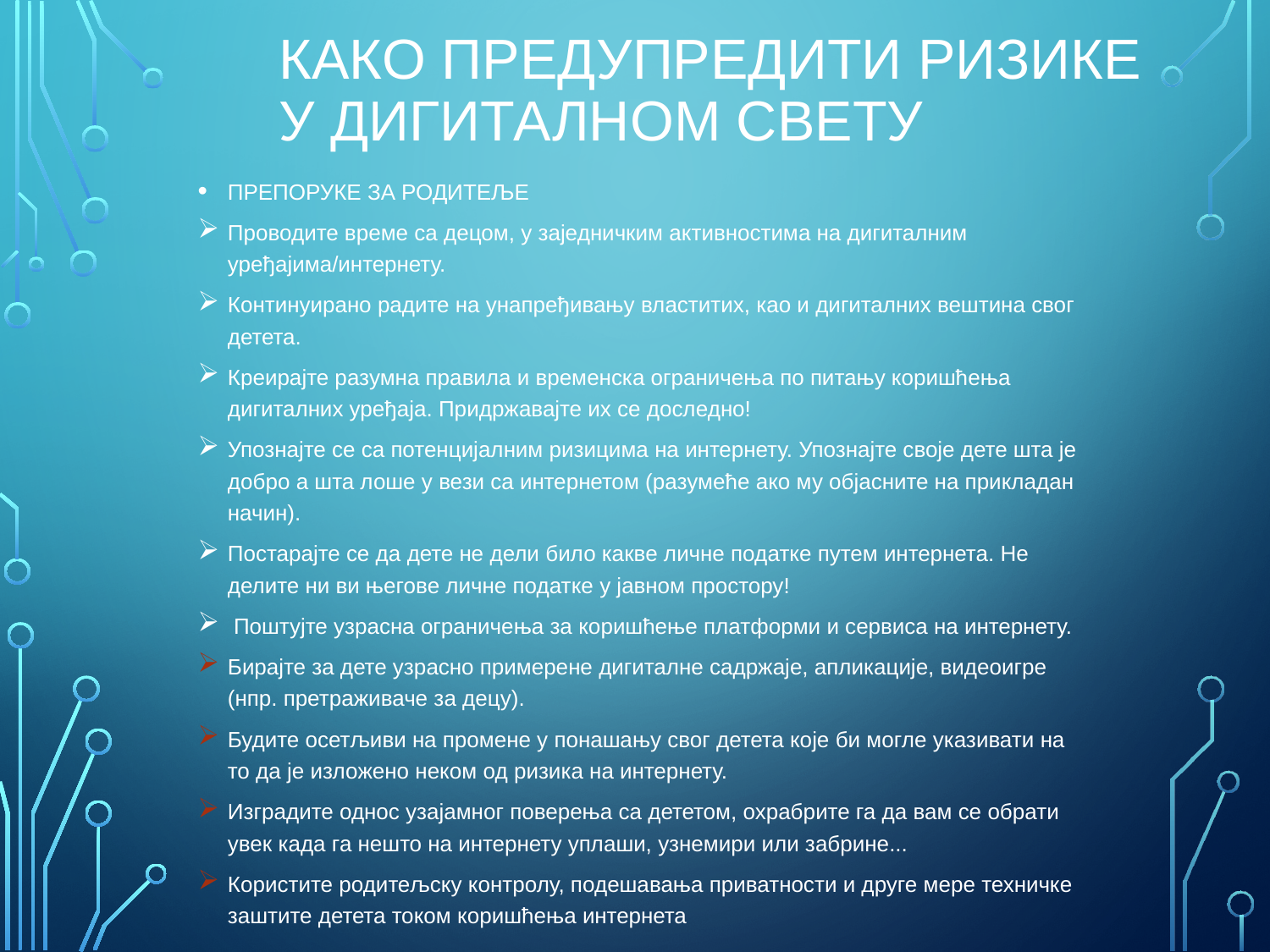

# КАКО ПРЕДУПРЕДИТИ РИЗИКЕ У ДИГИТАЛНОМ СВЕТУ
ПРЕПОРУКЕ ЗА РОДИТЕЉЕ
Проводите време са децом, у заједничким активностима на дигиталним уређајима/интернету.
Континуирано радите на унапређивању властитих, као и дигиталних вештина свог детета.
Креирајте разумна правила и временска ограничења по питању коришћења дигиталних уређаја. Придржавајте их се доследно!
Упознајте се са потенцијалним ризицима на интернету. Упознајте своје дете шта је добро а шта лоше у вези са интернетом (разумеће ако му објасните на прикладан начин).
Постарајте се да дете не дели било какве личне податке путем интернета. Не делите ни ви његове личне податке у јавном простору!
 Поштујте узрасна ограничења за коришћење платформи и сервиса на интернету.
Бирајте за дете узрасно примерене дигиталне садржаје, апликације, видеоигре (нпр. претраживаче за децу).
Будите осетљиви на промене у понашању свог детета које би могле указивати на то да је изложено неком од ризика на интернету.
Изградите однос узајамног поверења са дететом, охрабрите га да вам се обрати увек када га нешто на интернету уплаши, узнемири или забрине...
Користите родитељску контролу, подешавања приватности и друге мере техничке заштите детета током коришћења интернета